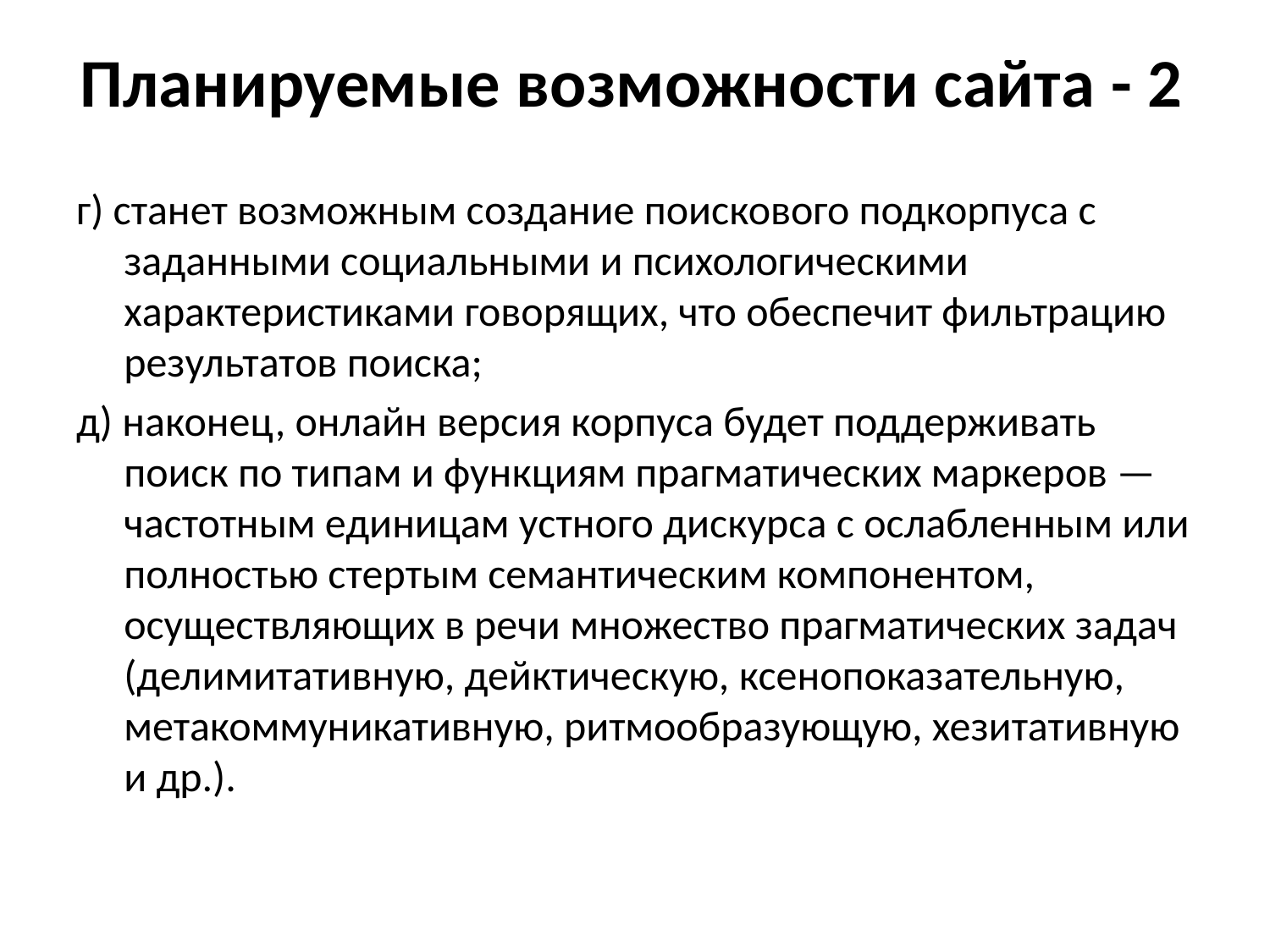

# Планируемые возможности сайта - 2
г) станет возможным создание поискового подкорпуса с заданными социальными и психологическими характеристиками говорящих, что обеспечит фильтрацию результатов поиска;
д) наконец, онлайн версия корпуса будет поддерживать поиск по типам и функциям прагматических маркеров — частотным единицам устного дискурса с ослабленным или полностью стертым семантическим компонентом, осуществляющих в речи множество прагматических задач (делимитативную, дейктическую, ксенопоказательную, метакоммуникативную, ритмообразующую, хезитативную и др.).